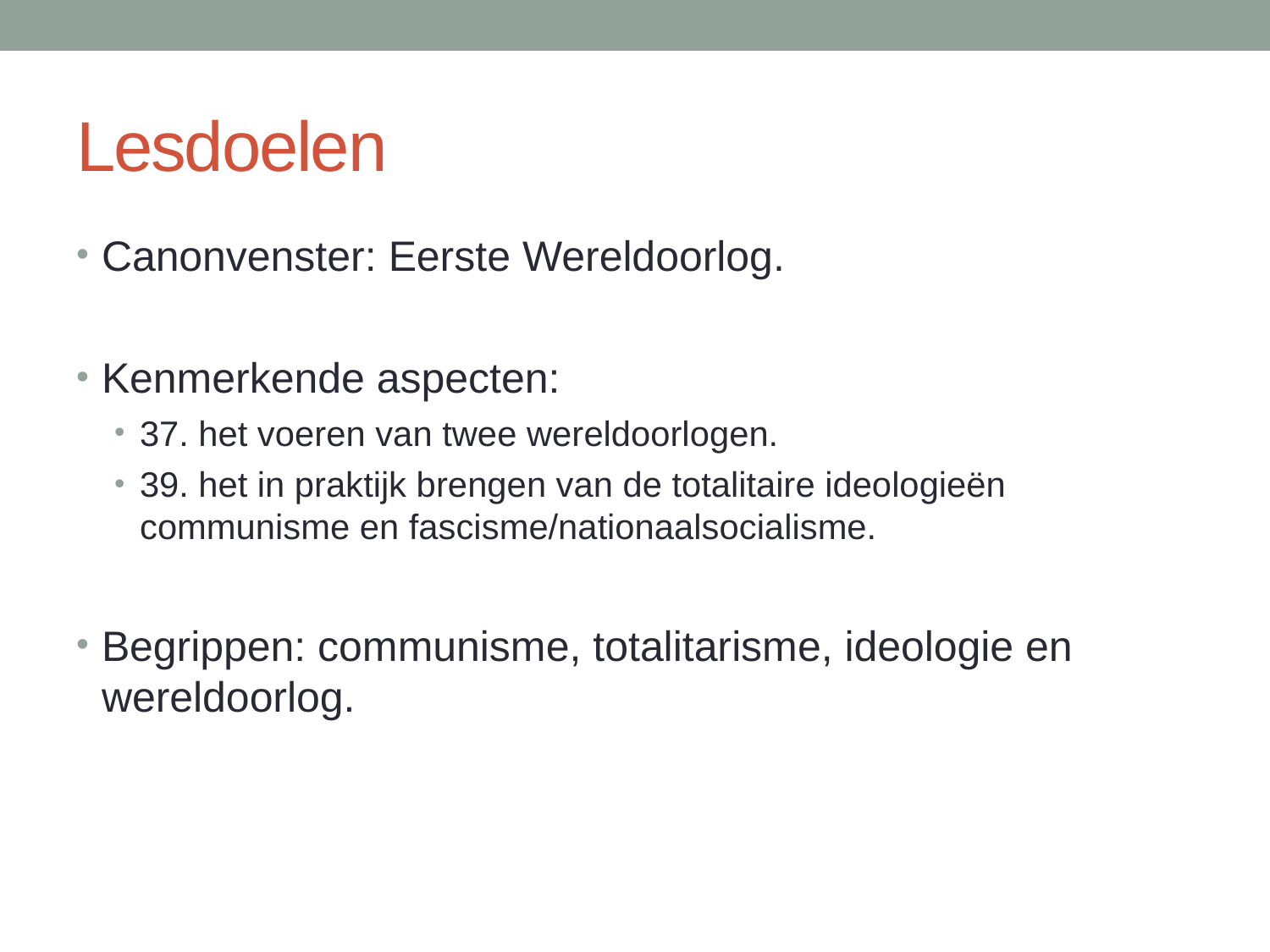

# Lesdoelen
Canonvenster: Eerste Wereldoorlog.

Kenmerkende aspecten:
37. het voeren van twee wereldoorlogen.
39. het in praktijk brengen van de totalitaire ideologieën communisme en fascisme/nationaalsocialisme.

Begrippen: communisme, totalitarisme, ideologie en wereldoorlog.